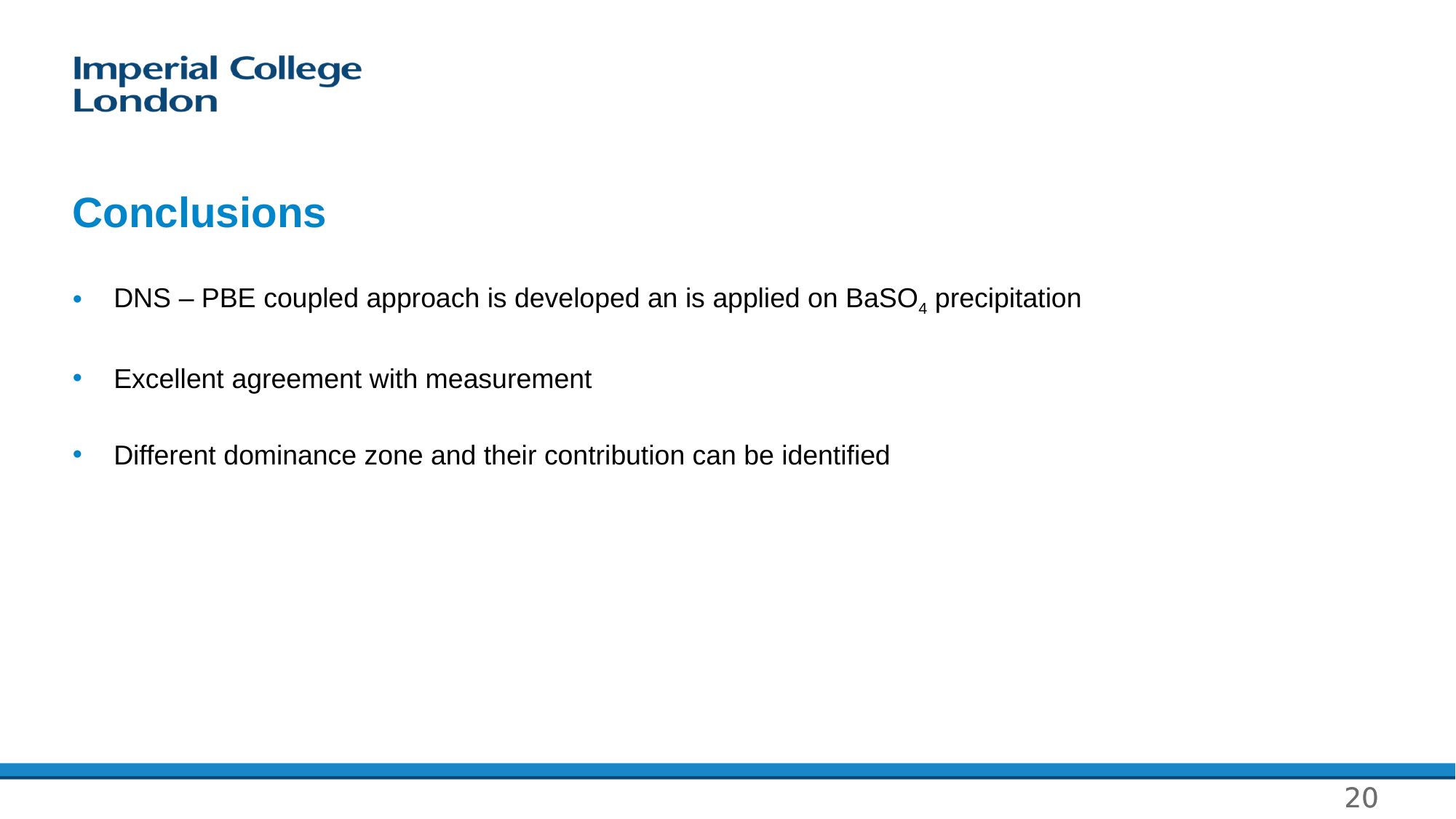

# Conclusions
DNS – PBE coupled approach is developed an is applied on BaSO4 precipitation

Excellent agreement with measurement

Different dominance zone and their contribution can be identified